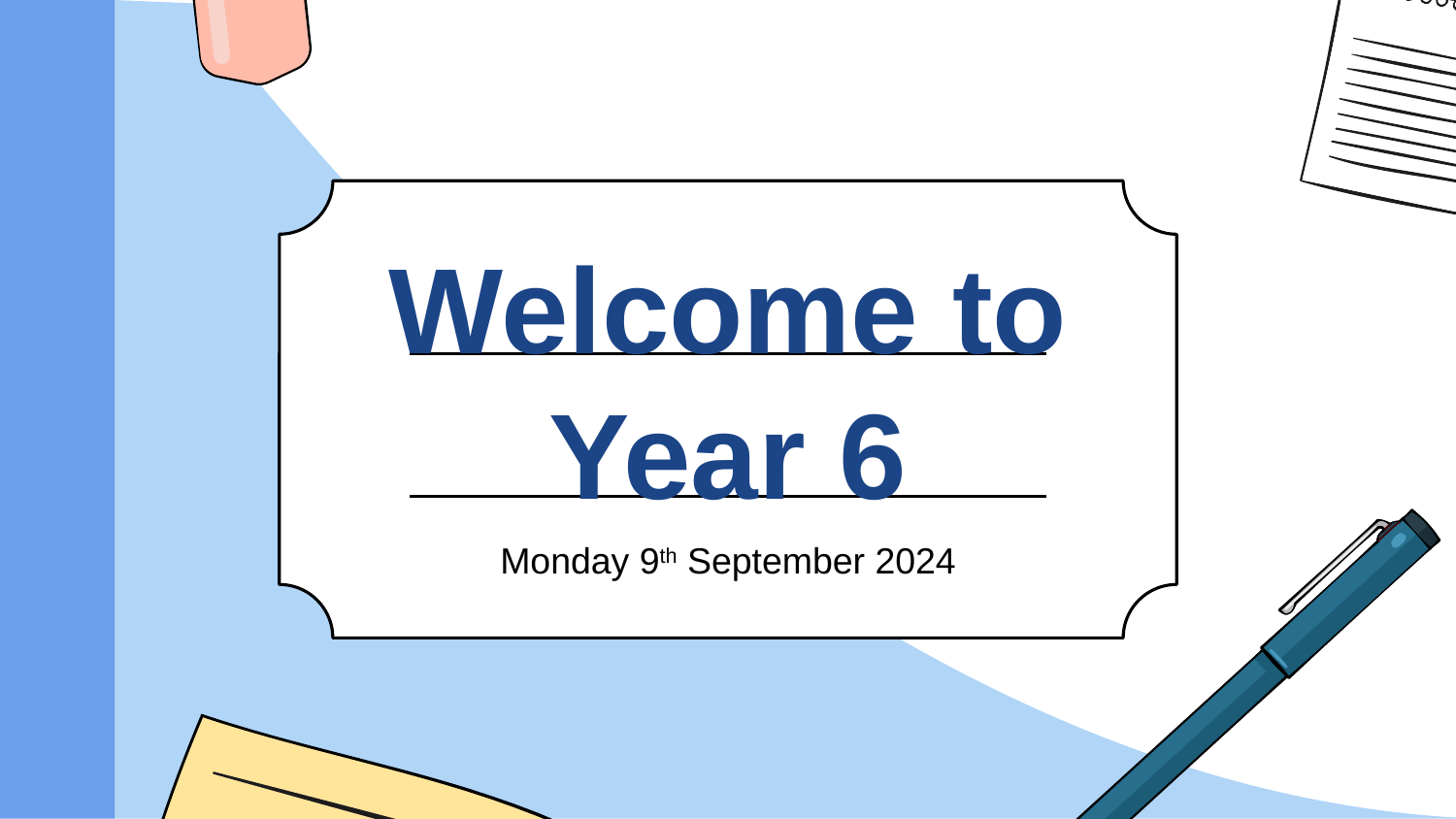

# Welcome to Year 6
Monday 9th September 2024